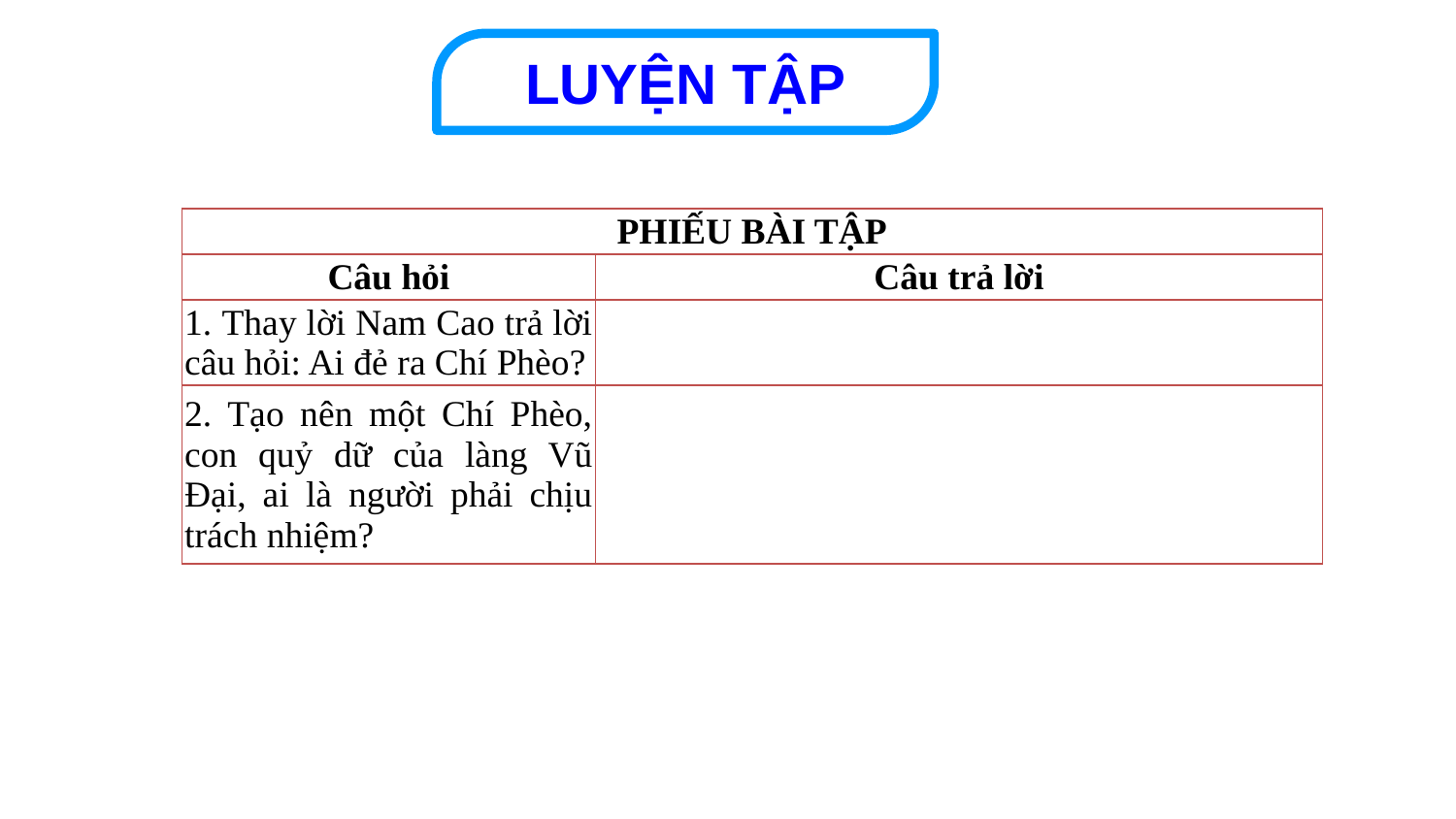

LUYỆN TẬP
| PHIẾU BÀI TẬP |  |
| --- | --- |
| Câu hỏi | Câu trả lời |
| 1. Thay lời Nam Cao trả lời câu hỏi: Ai đẻ ra Chí Phèo? |  |
| 2. Tạo nên một Chí Phèo, con quỷ dữ của làng Vũ Đại, ai là người phải chịu trách nhiệm? |  |